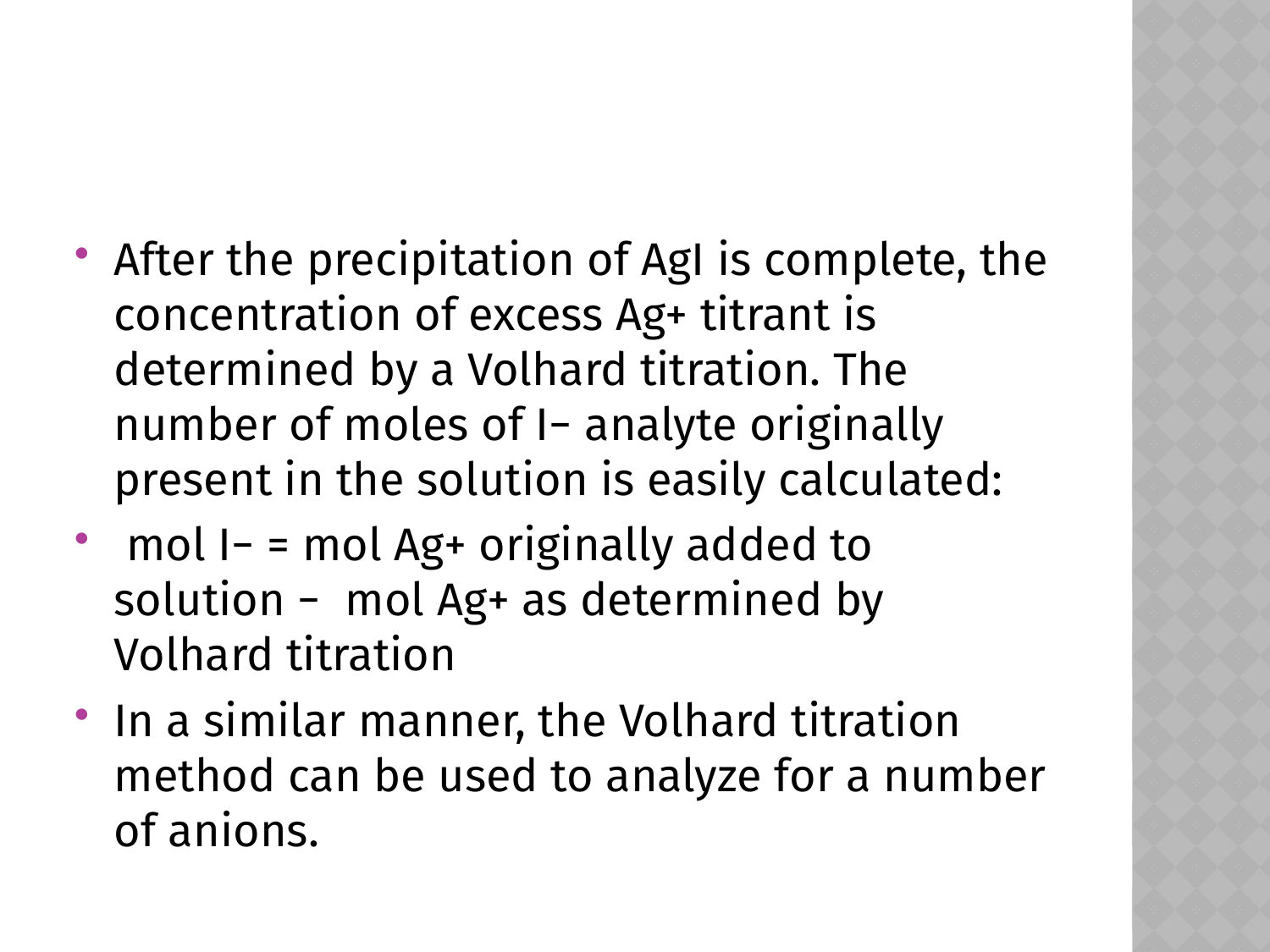

#
After the precipitation of AgI is complete, the concentration of excess Ag+ titrant is determined by a Volhard titration. The number of moles of I− analyte originally present in the solution is easily calculated:
 mol I− = mol Ag+ originally added to solution −  mol Ag+ as determined by Volhard titration
In a similar manner, the Volhard titration method can be used to analyze for a number of anions.